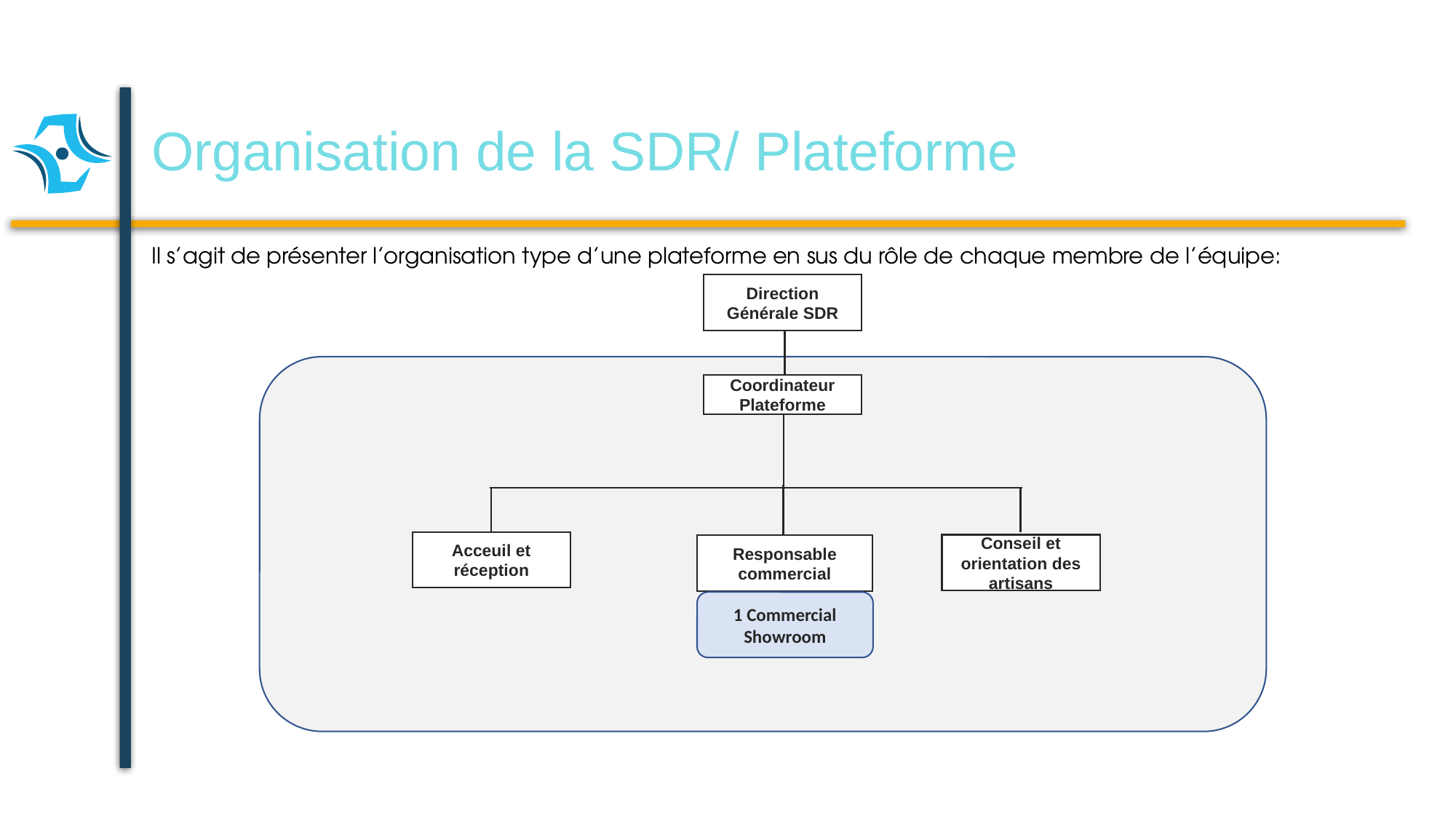

# Organisation de la SDR/ Plateforme
Il s’agit de présenter l’organisation type d’une plateforme en sus du rôle de chaque membre de l’équipe:

Direction Générale SDR

Coordinateur Plateforme
Acceuil et réception
Conseil et orientation des artisans
Responsable commercial
1 Commercial Showroom